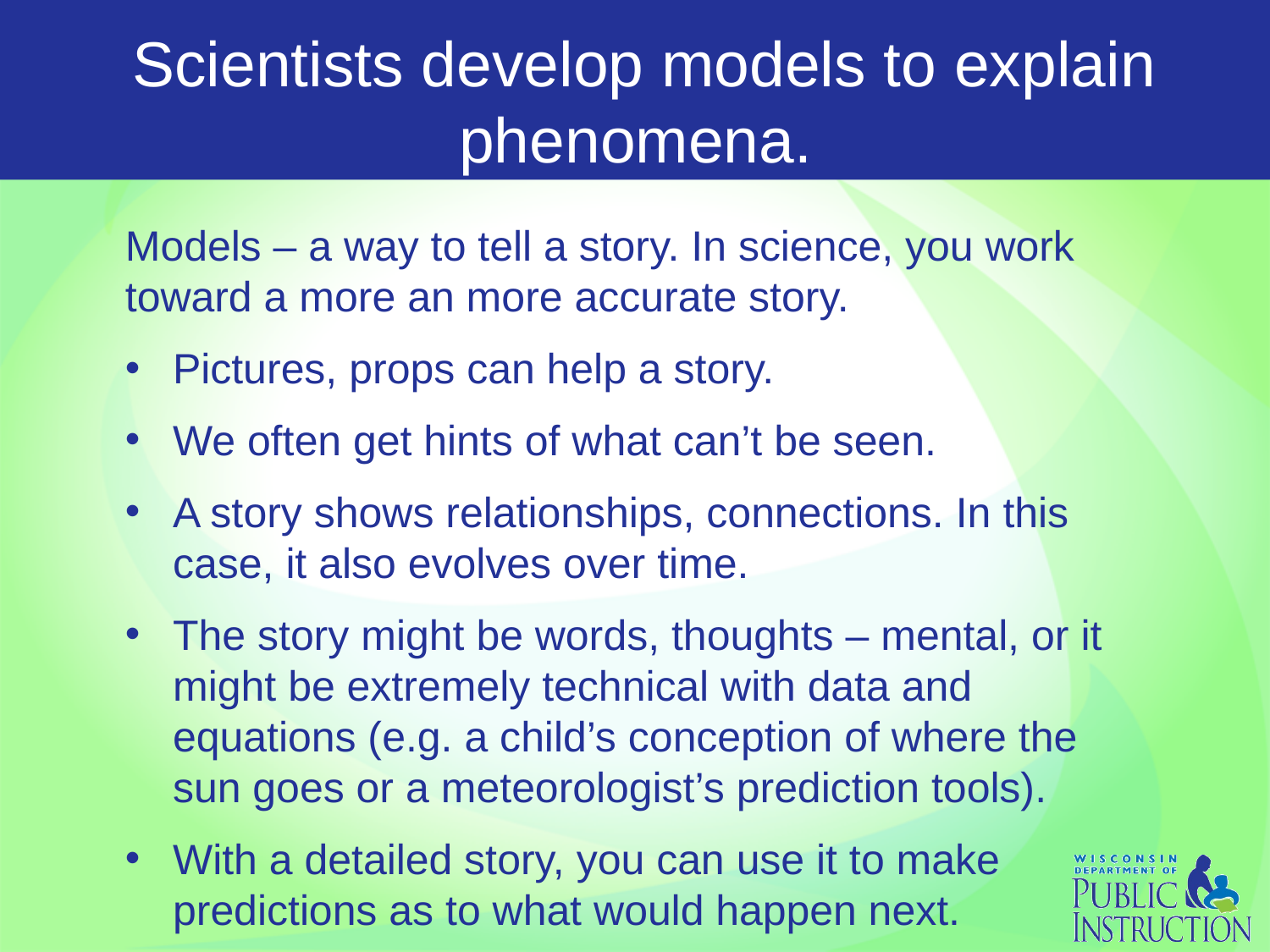

# Scientists develop models to explain phenomena.

Models – a way to tell a story. In science, you work toward a more an more accurate story.
Pictures, props can help a story.
We often get hints of what can’t be seen.
A story shows relationships, connections. In this case, it also evolves over time.
The story might be words, thoughts – mental, or it might be extremely technical with data and equations (e.g. a child’s conception of where the sun goes or a meteorologist’s prediction tools).
With a detailed story, you can use it to make predictions as to what would happen next.